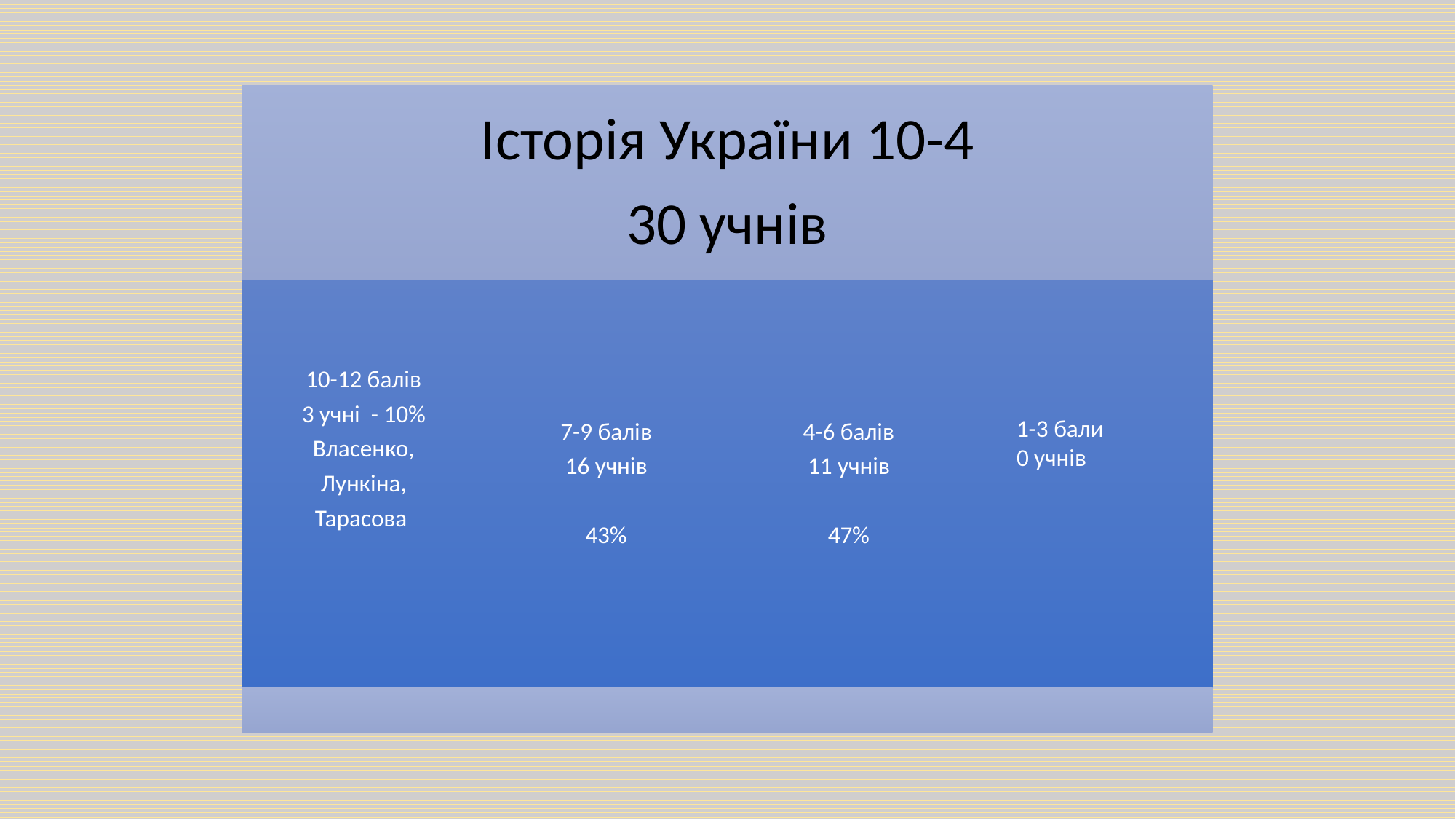

Історія України 10-4
30 учнів
10-12 балів
3 учні  - 10%
Власенко,
Лункіна,
Тарасова

7-9 балів
16 учнів

43%
4-6 балів
11 учнів

47%

1-3 бали
0 учнів